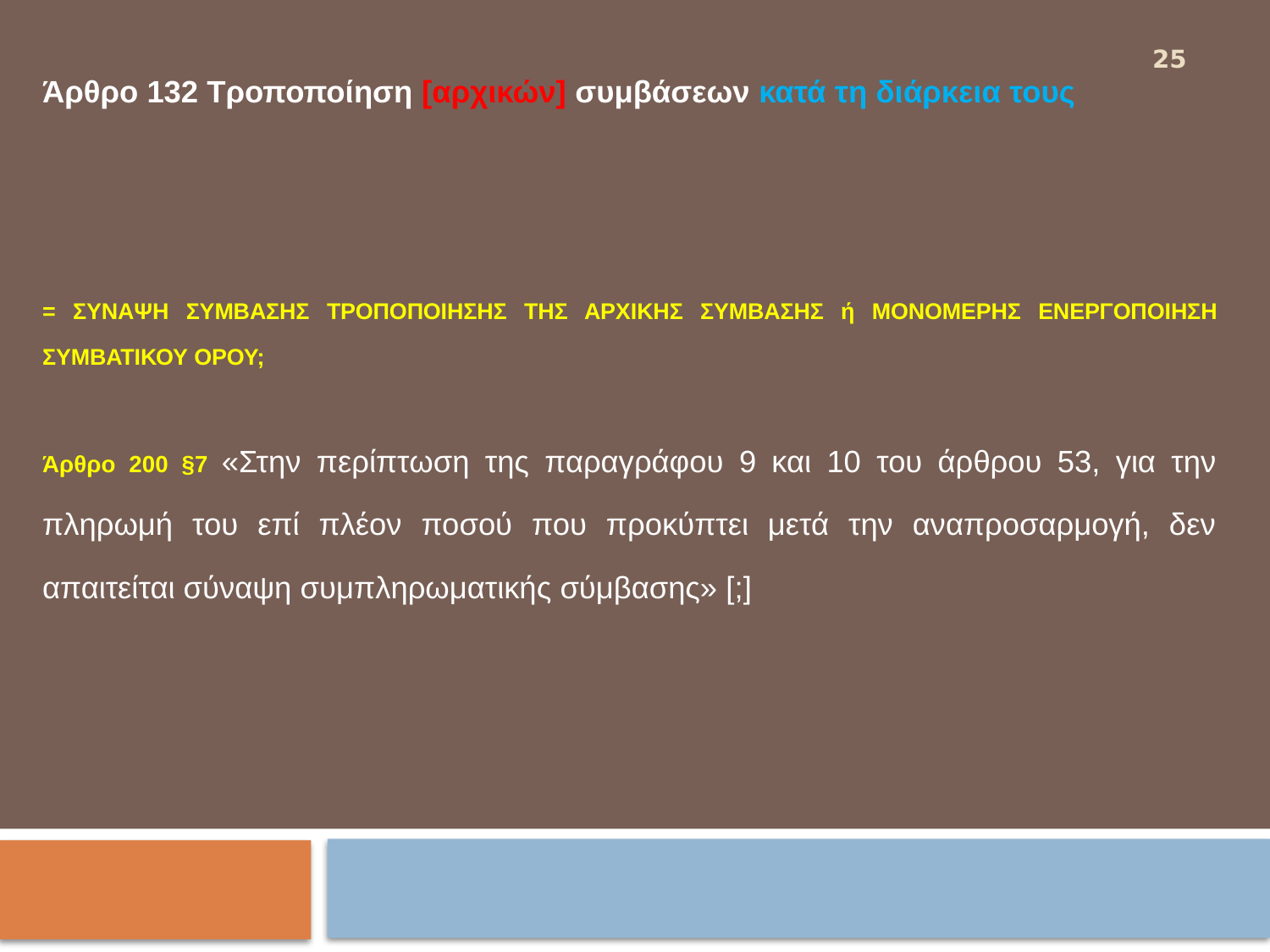

25
Άρθρο 132 Τροποποίηση [αρχικών] συμβάσεων κατά τη διάρκεια τους

= ΣΥΝΑΨΗ ΣΥΜΒΑΣΗΣ ΤΡΟΠΟΠΟΙΗΣΗΣ ΤΗΣ ΑΡΧΙΚΗΣ ΣΥΜΒΑΣΗΣ ή ΜΟΝΟΜΕΡΗΣ ΕΝΕΡΓΟΠΟΙΗΣΗ ΣΥΜΒΑΤΙΚΟΥ ΟΡΟΥ;

Άρθρο 200 §7 «Στην περίπτωση της παραγράφου 9 και 10 του άρθρου 53, για την πληρωμή του επί πλέον ποσού που προκύπτει μετά την αναπροσαρμογή, δεν απαιτείται σύναψη συμπληρωματικής σύμβασης» [;]

#